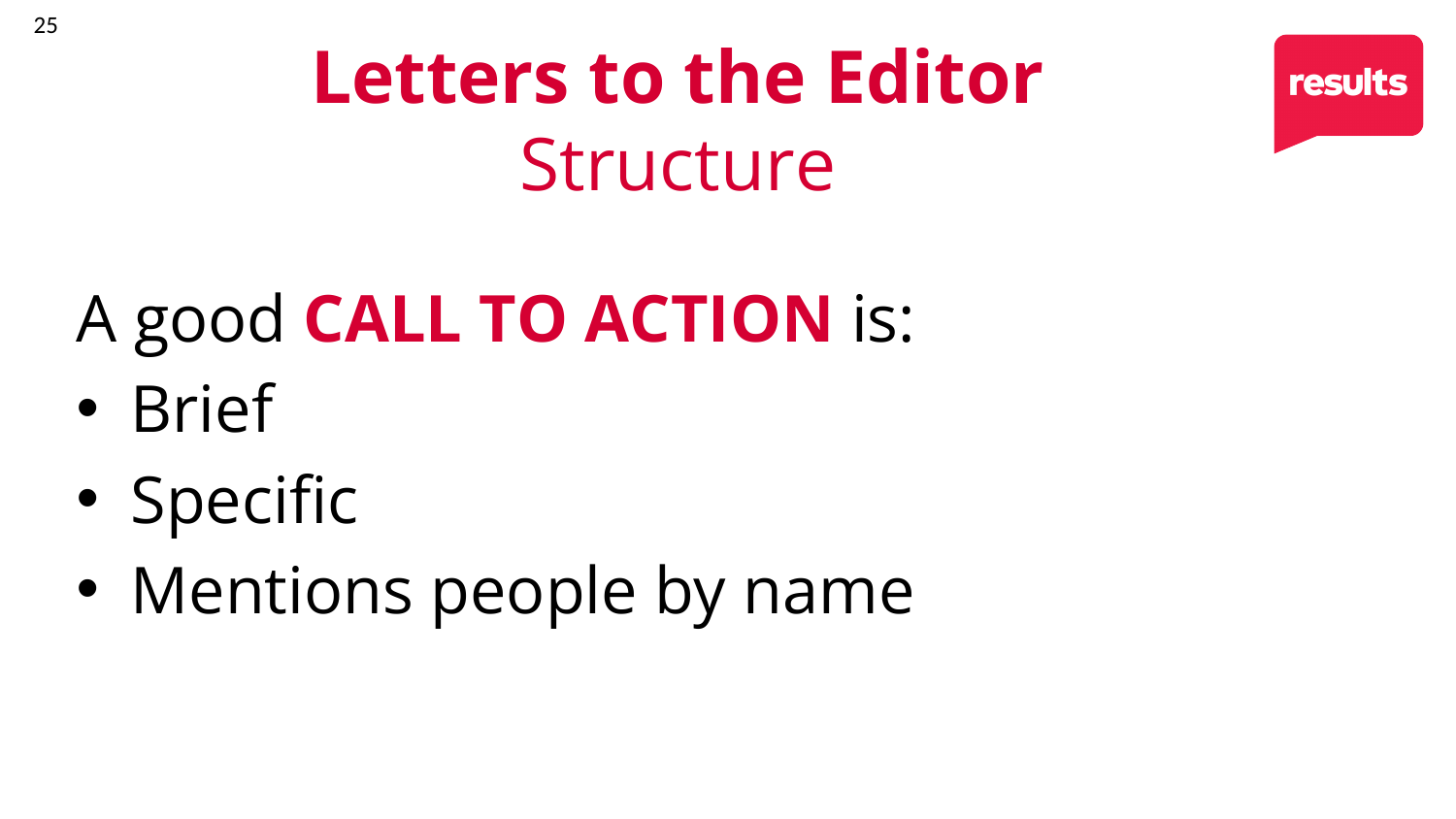

25
Letters to the Editor
Structure
A good CALL TO ACTION is:
Brief
Specific
Mentions people by name